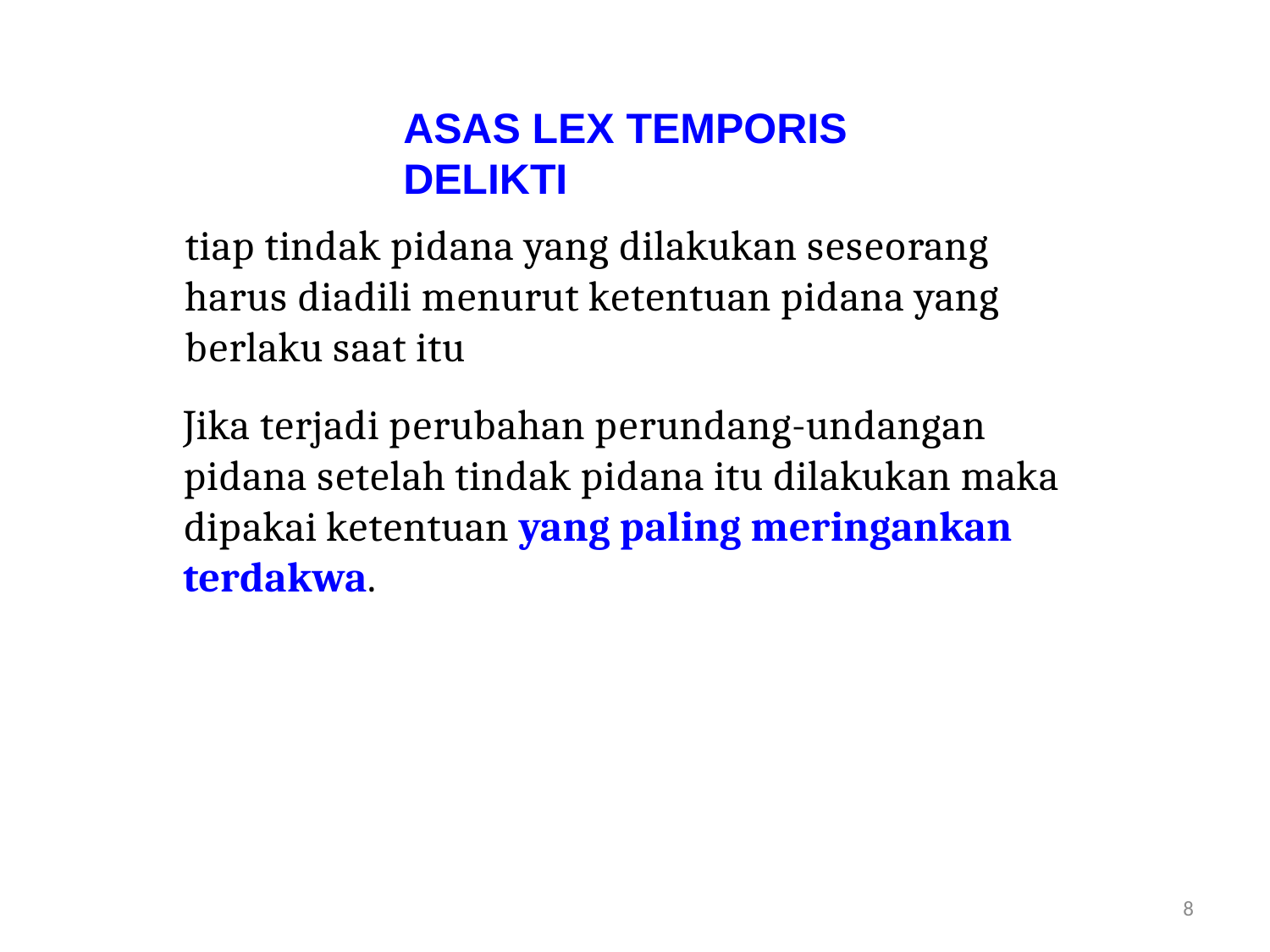

ASAS LEX TEMPORIS DELIKTI
tiap tindak pidana yang dilakukan seseorang harus diadili menurut ketentuan pidana yang berlaku saat itu
Jika terjadi perubahan perundang-undangan pidana setelah tindak pidana itu dilakukan maka dipakai ketentuan yang paling meringankan terdakwa.
8